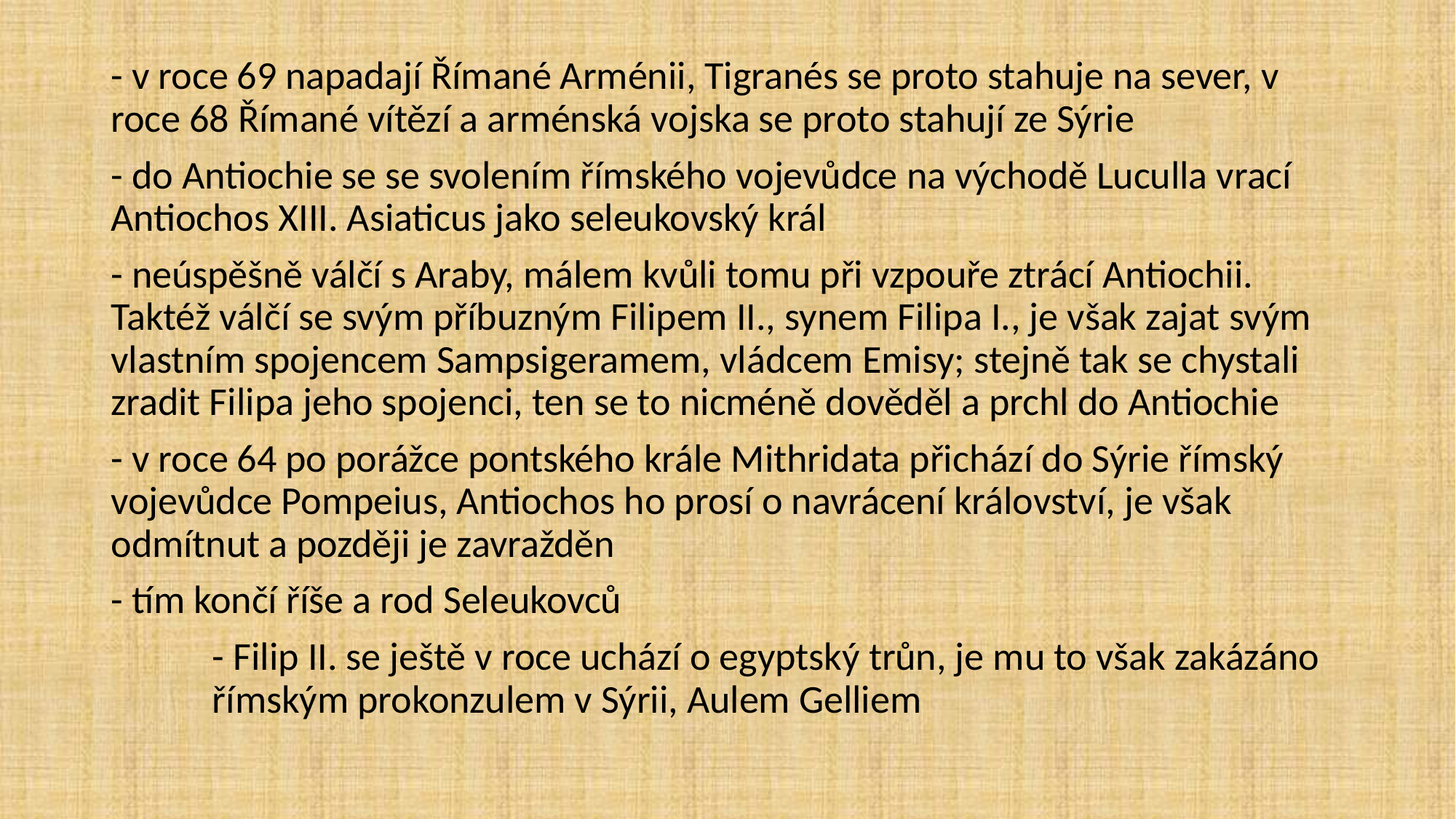

- v roce 69 napadají Římané Arménii, Tigranés se proto stahuje na sever, v roce 68 Římané vítězí a arménská vojska se proto stahují ze Sýrie
- do Antiochie se se svolením římského vojevůdce na východě Luculla vrací Antiochos XIII. Asiaticus jako seleukovský král
- neúspěšně válčí s Araby, málem kvůli tomu při vzpouře ztrácí Antiochii. Taktéž válčí se svým příbuzným Filipem II., synem Filipa I., je však zajat svým vlastním spojencem Sampsigeramem, vládcem Emisy; stejně tak se chystali zradit Filipa jeho spojenci, ten se to nicméně dověděl a prchl do Antiochie
- v roce 64 po porážce pontského krále Mithridata přichází do Sýrie římský vojevůdce Pompeius, Antiochos ho prosí o navrácení království, je však odmítnut a později je zavražděn
- tím končí říše a rod Seleukovců
	- Filip II. se ještě v roce uchází o egyptský trůn, je mu to však zakázáno 	římským prokonzulem v Sýrii, Aulem Gelliem